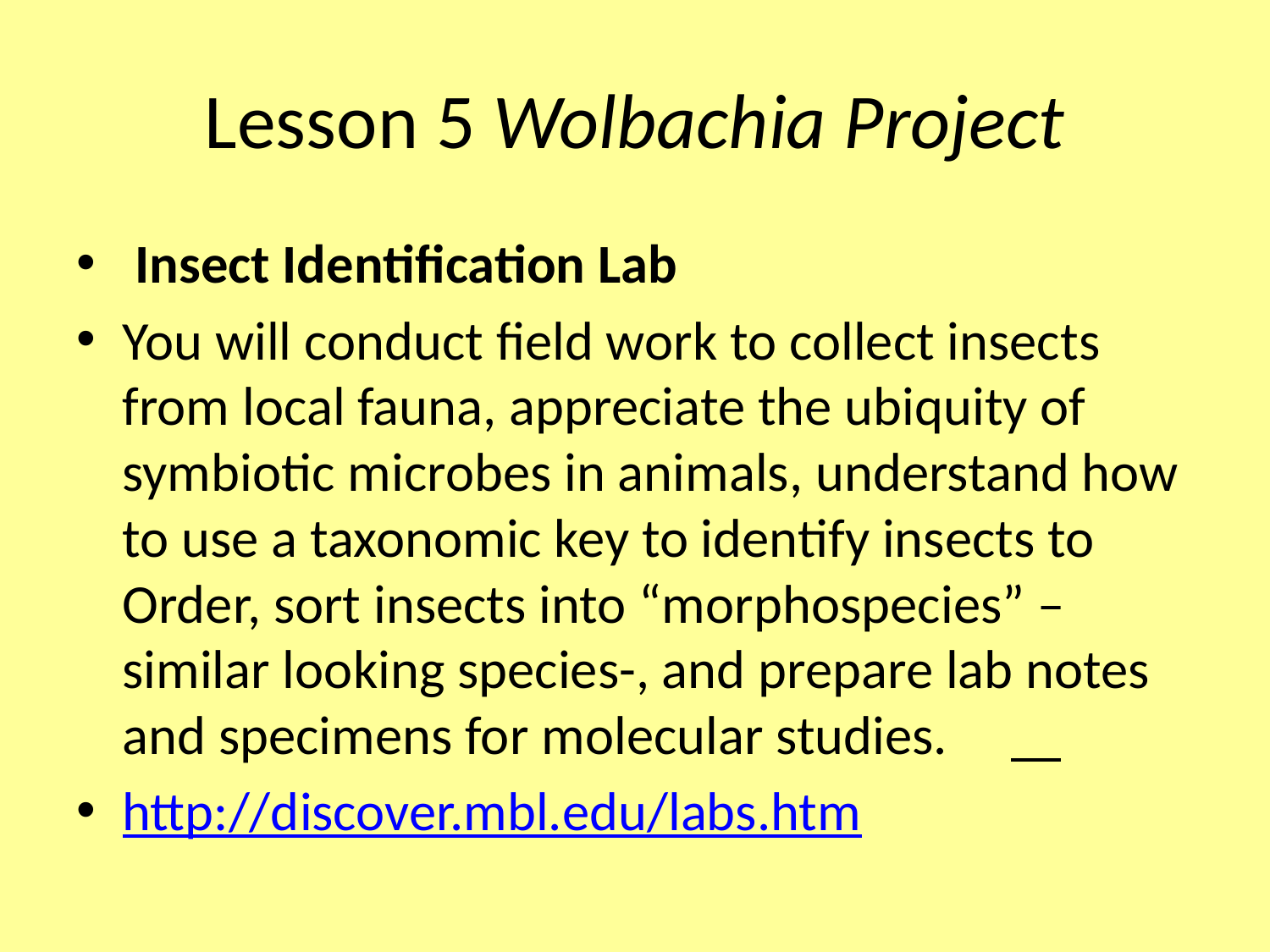

# Lesson 5 Wolbachia Project
 Insect Identification Lab
You will conduct field work to collect insects from local fauna, appreciate the ubiquity of symbiotic microbes in animals, understand how to use a taxonomic key to identify insects to Order, sort insects into “morphospecies” – similar looking species-, and prepare lab notes and specimens for molecular studies.
http://discover.mbl.edu/labs.htm